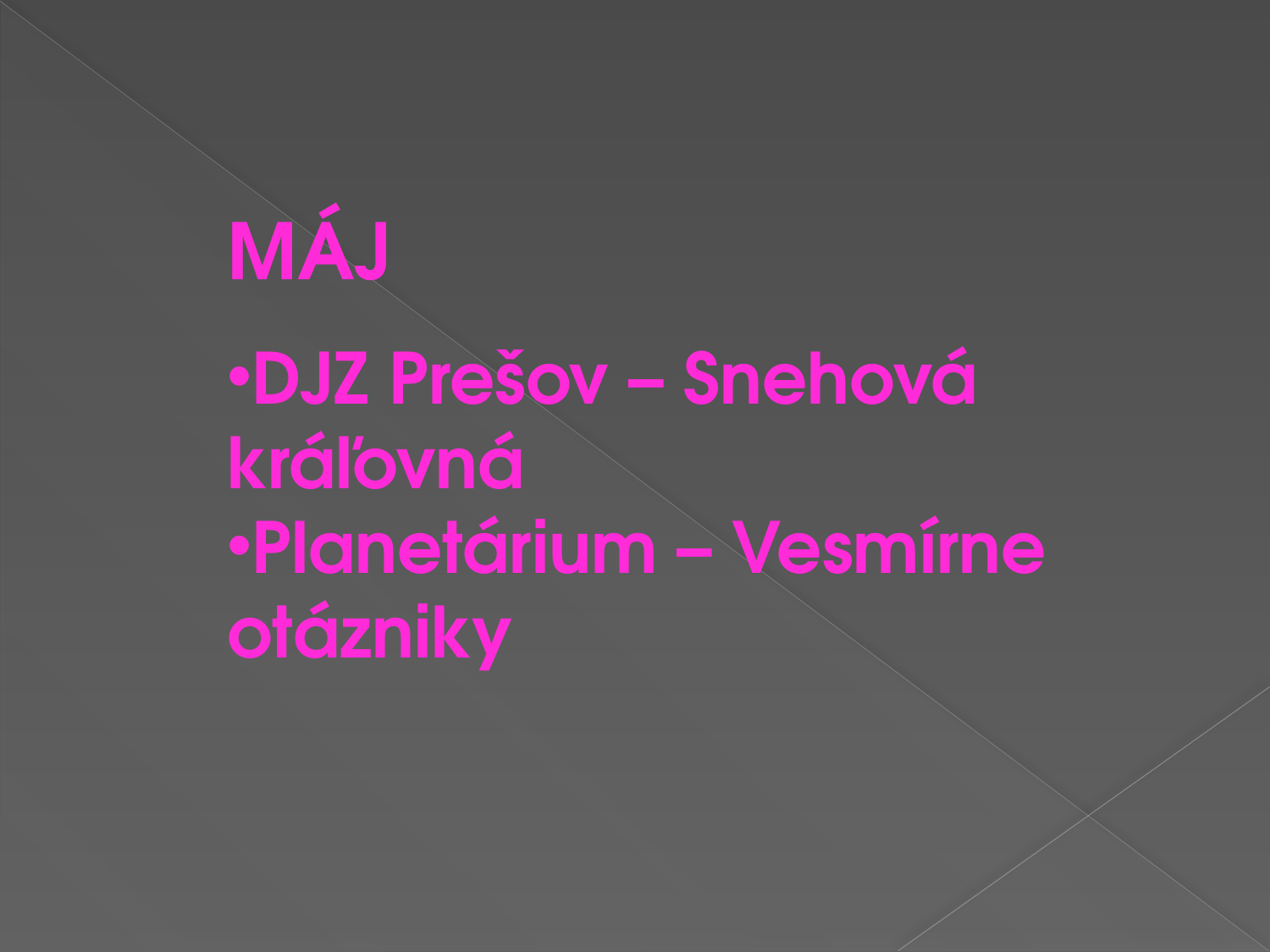

MÁJ

DJZ Prešov – Snehová kráľovná
Planetárium – Vesmírne otázniky